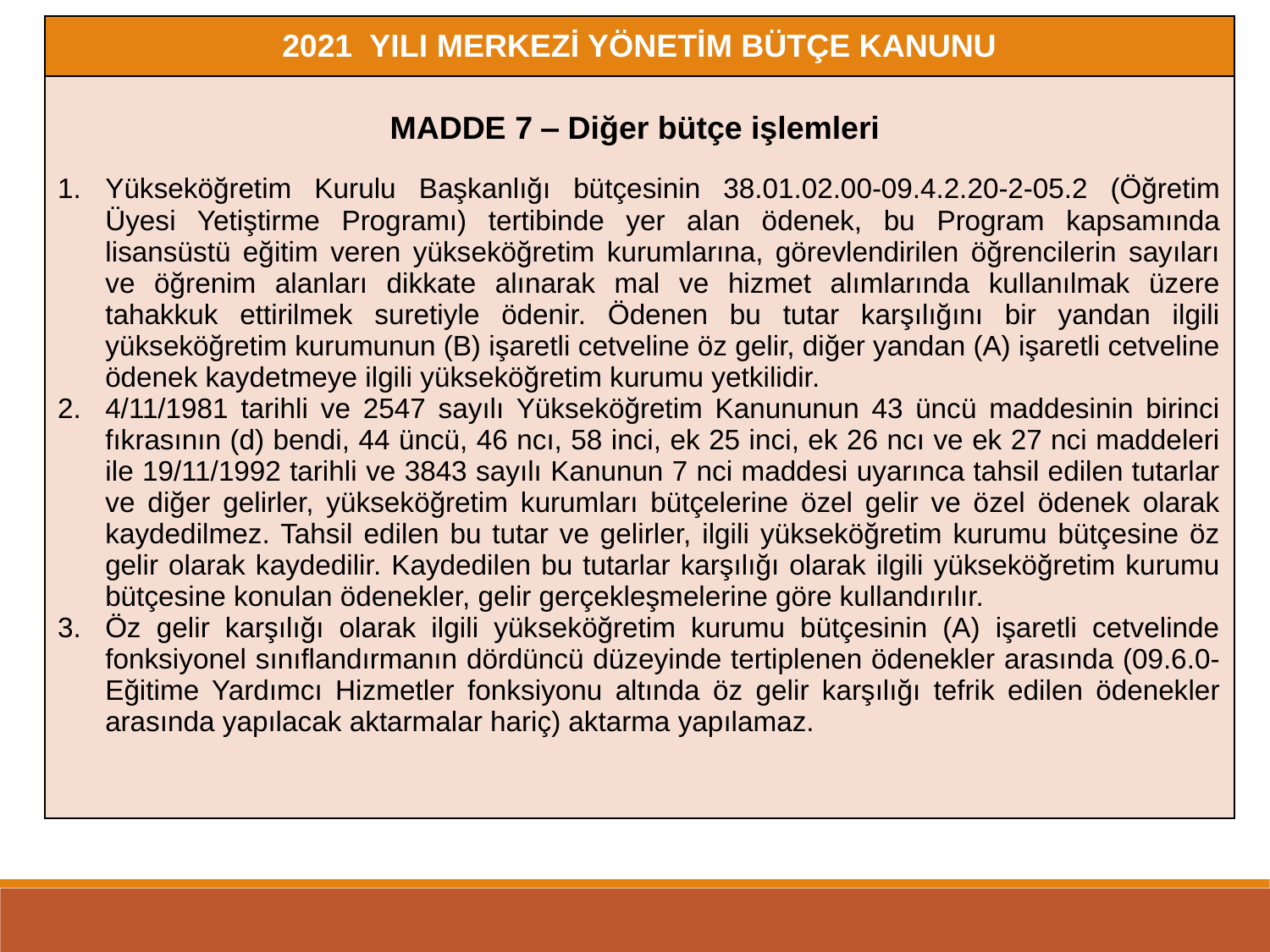

| 2021 YILI MERKEZİ YÖNETİM BÜTÇE KANUNU |
| --- |
| MADDE 7 ‒ Diğer bütçe işlemleri Yükseköğretim Kurulu Başkanlığı bütçesinin 38.01.02.00-09.4.2.20-2-05.2 (Öğretim Üyesi Yetiştirme Programı) tertibinde yer alan ödenek, bu Program kapsamında lisansüstü eğitim veren yükseköğretim kurumlarına, görevlendirilen öğrencilerin sayıları ve öğrenim alanları dikkate alınarak mal ve hizmet alımlarında kullanılmak üzere tahakkuk ettirilmek suretiyle ödenir. Ödenen bu tutar karşılığını bir yandan ilgili yükseköğretim kurumunun (B) işaretli cetveline öz gelir, diğer yandan (A) işaretli cetveline ödenek kaydetmeye ilgili yükseköğretim kurumu yetkilidir. 4/11/1981 tarihli ve 2547 sayılı Yükseköğretim Kanununun 43 üncü maddesinin birinci fıkrasının (d) bendi, 44 üncü, 46 ncı, 58 inci, ek 25 inci, ek 26 ncı ve ek 27 nci maddeleri ile 19/11/1992 tarihli ve 3843 sayılı Kanunun 7 nci maddesi uyarınca tahsil edilen tutarlar ve diğer gelirler, yükseköğretim kurumları bütçelerine özel gelir ve özel ödenek olarak kaydedilmez. Tahsil edilen bu tutar ve gelirler, ilgili yükseköğretim kurumu bütçesine öz gelir olarak kaydedilir. Kaydedilen bu tutarlar karşılığı olarak ilgili yükseköğretim kurumu bütçesine konulan ödenekler, gelir gerçekleşmelerine göre kullandırılır. Öz gelir karşılığı olarak ilgili yükseköğretim kurumu bütçesinin (A) işaretli cetvelinde fonksiyonel sınıflandırmanın dördüncü düzeyinde tertiplenen ödenekler arasında (09.6.0-Eğitime Yardımcı Hizmetler fonksiyonu altında öz gelir karşılığı tefrik edilen ödenekler arasında yapılacak aktarmalar hariç) aktarma yapılamaz. |